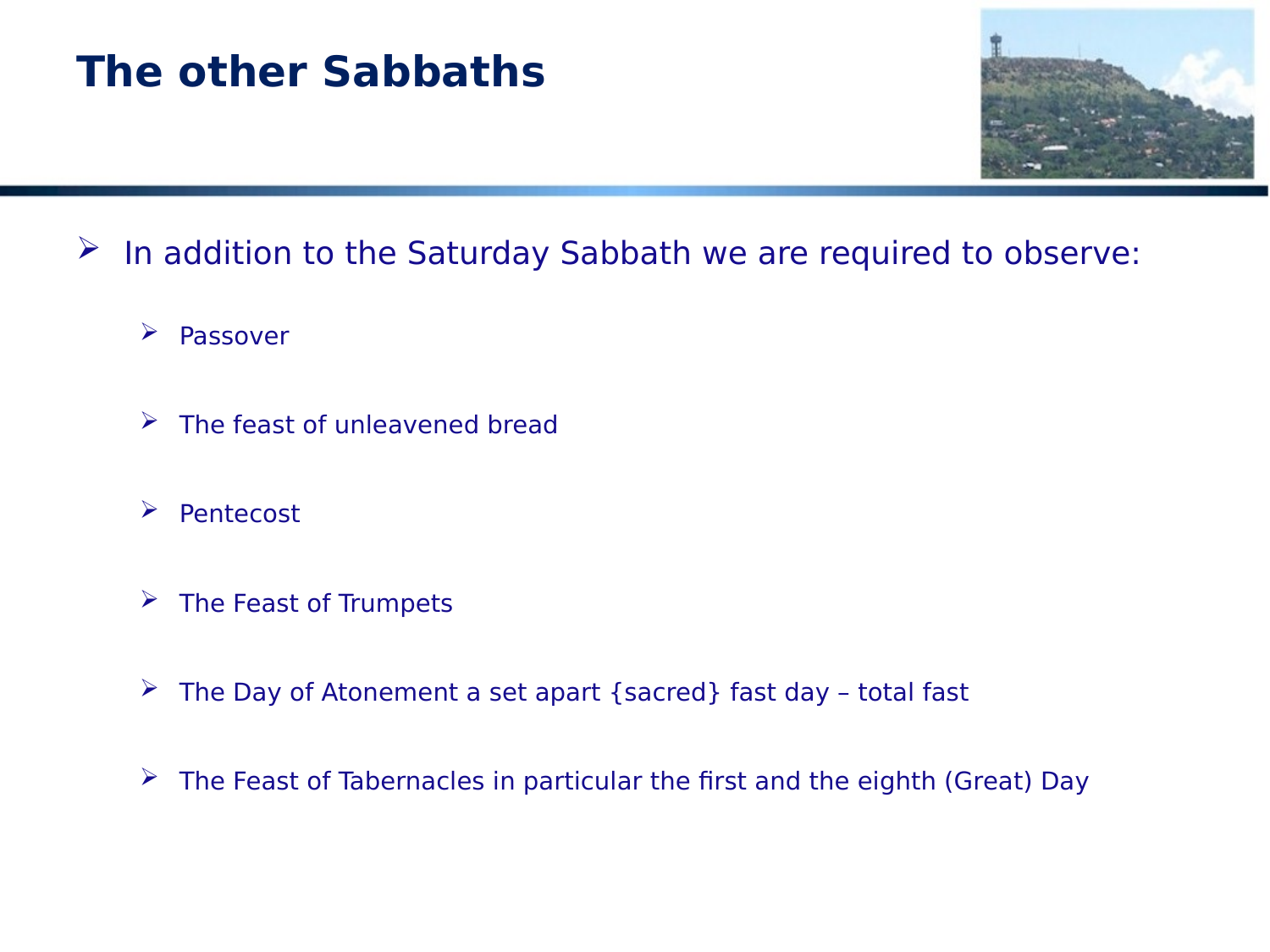

# The other Sabbaths
In addition to the Saturday Sabbath we are required to observe:

Passover

The feast of unleavened bread

Pentecost

The Feast of Trumpets

The Day of Atonement a set apart {sacred} fast day – total fast

The Feast of Tabernacles in particular the first and the eighth (Great) Day